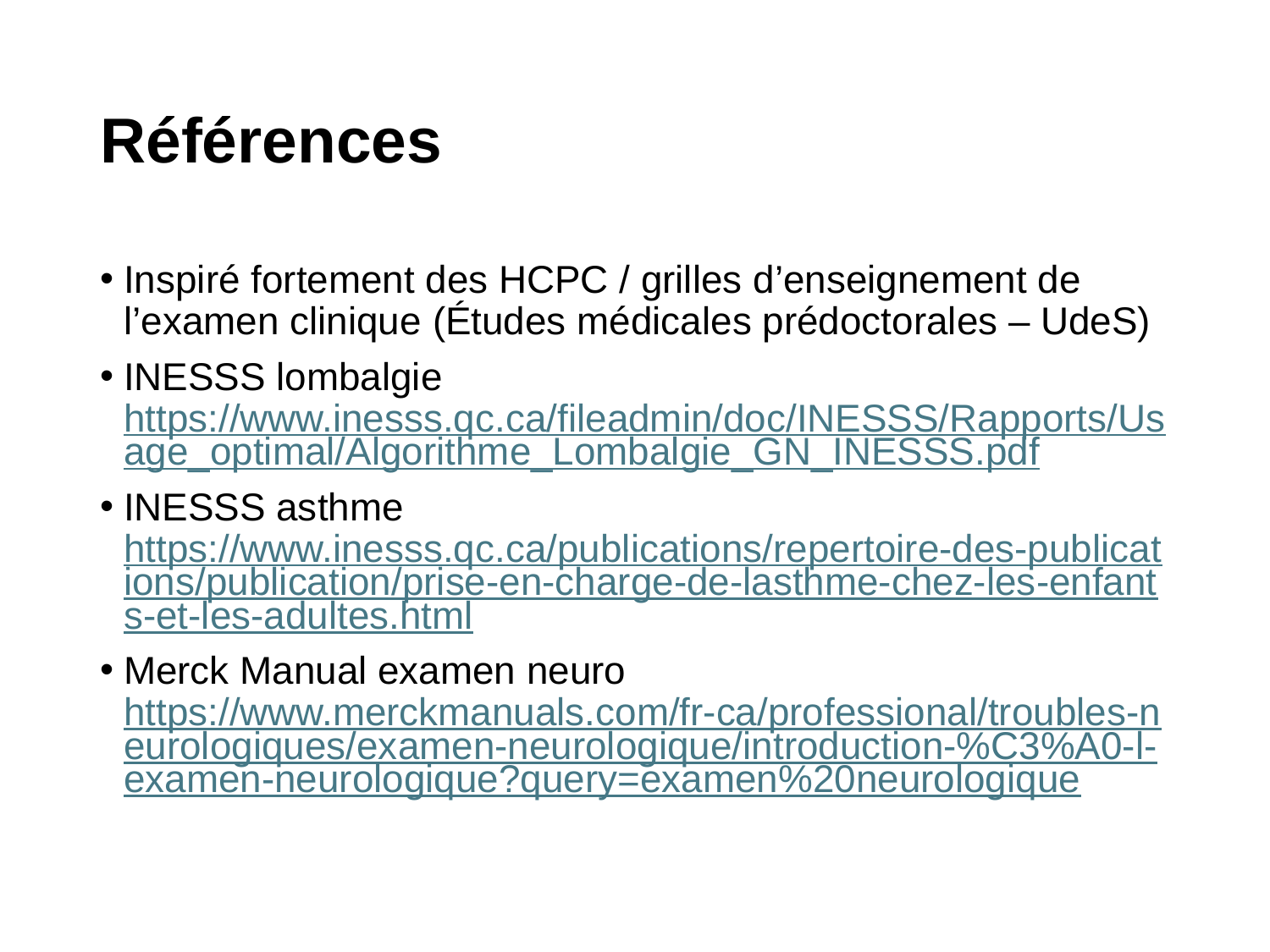

# Références
Inspiré fortement des HCPC / grilles d’enseignement de l’examen clinique (Études médicales prédoctorales – UdeS)
INESSS lombalgie https://www.inesss.qc.ca/fileadmin/doc/INESSS/Rapports/Usage_optimal/Algorithme_Lombalgie_GN_INESSS.pdf
INESSS asthme https://www.inesss.qc.ca/publications/repertoire-des-publications/publication/prise-en-charge-de-lasthme-chez-les-enfants-et-les-adultes.html
Merck Manual examen neuro https://www.merckmanuals.com/fr-ca/professional/troubles-neurologiques/examen-neurologique/introduction-%C3%A0-l-examen-neurologique?query=examen%20neurologique